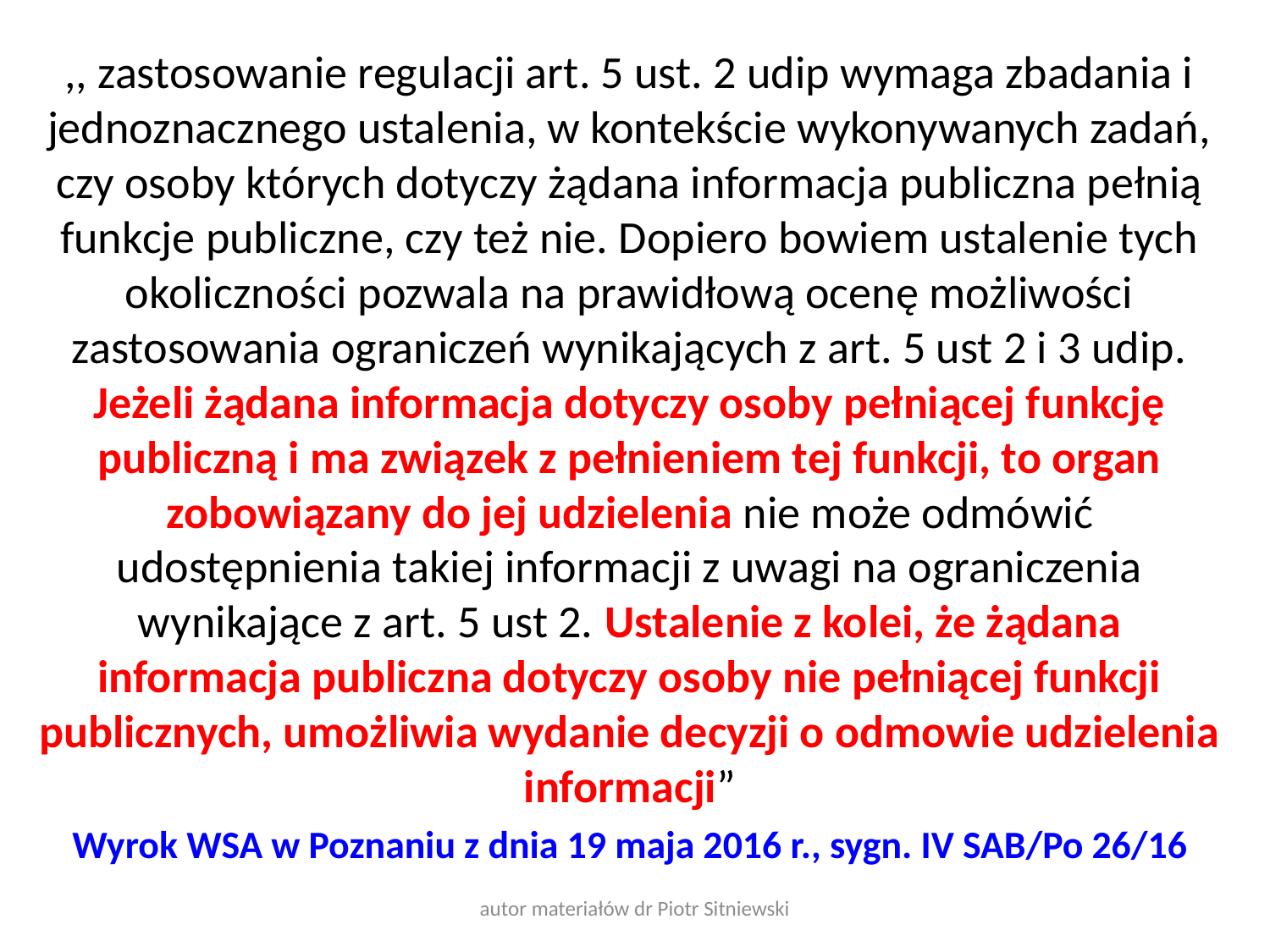

,, zastosowanie regulacji art. 5 ust. 2 udip wymaga zbadania i jednoznacznego ustalenia, w kontekście wykonywanych zadań, czy osoby których dotyczy żądana informacja publiczna pełnią funkcje publiczne, czy też nie. Dopiero bowiem ustalenie tych okoliczności pozwala na prawidłową ocenę możliwości zastosowania ograniczeń wynikających z art. 5 ust 2 i 3 udip. Jeżeli żądana informacja dotyczy osoby pełniącej funkcję publiczną i ma związek z pełnieniem tej funkcji, to organ zobowiązany do jej udzielenia nie może odmówić udostępnienia takiej informacji z uwagi na ograniczenia wynikające z art. 5 ust 2. Ustalenie z kolei, że żądana informacja publiczna dotyczy osoby nie pełniącej funkcji publicznych, umożliwia wydanie decyzji o odmowie udzielenia informacji”
Wyrok WSA w Poznaniu z dnia 19 maja 2016 r., sygn. IV SAB/Po 26/16
autor materiałów dr Piotr Sitniewski